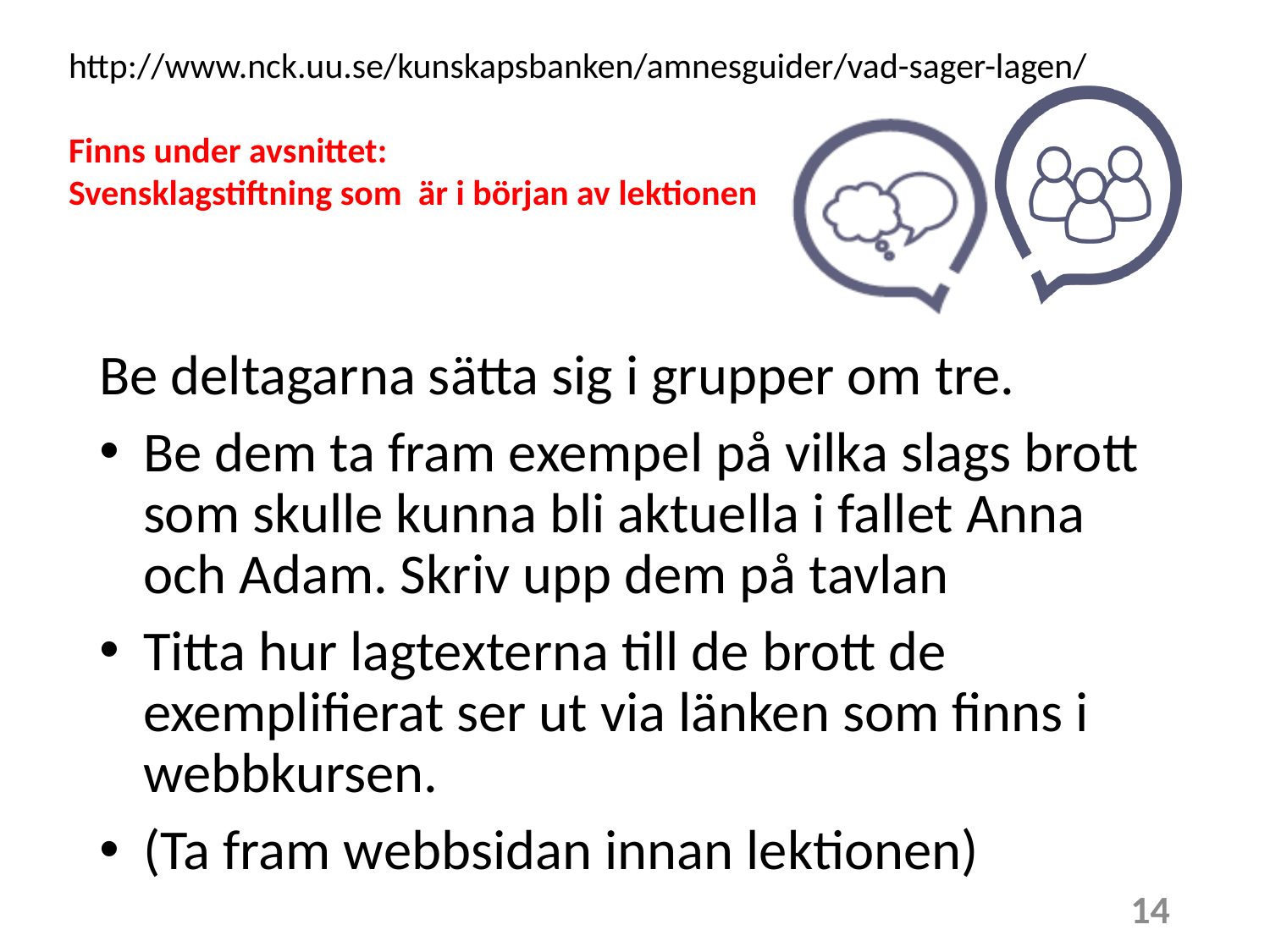

http://www.nck.uu.se/kunskapsbanken/amnesguider/vad-sager-lagen/

Finns under avsnittet:
Svensklagstiftning som  är i början av lektionen
Be deltagarna sätta sig i grupper om tre.
Be dem ta fram exempel på vilka slags brott som skulle kunna bli aktuella i fallet Anna och Adam. Skriv upp dem på tavlan
Titta hur lagtexterna till de brott de exemplifierat ser ut via länken som finns i webbkursen.
(Ta fram webbsidan innan lektionen)
14